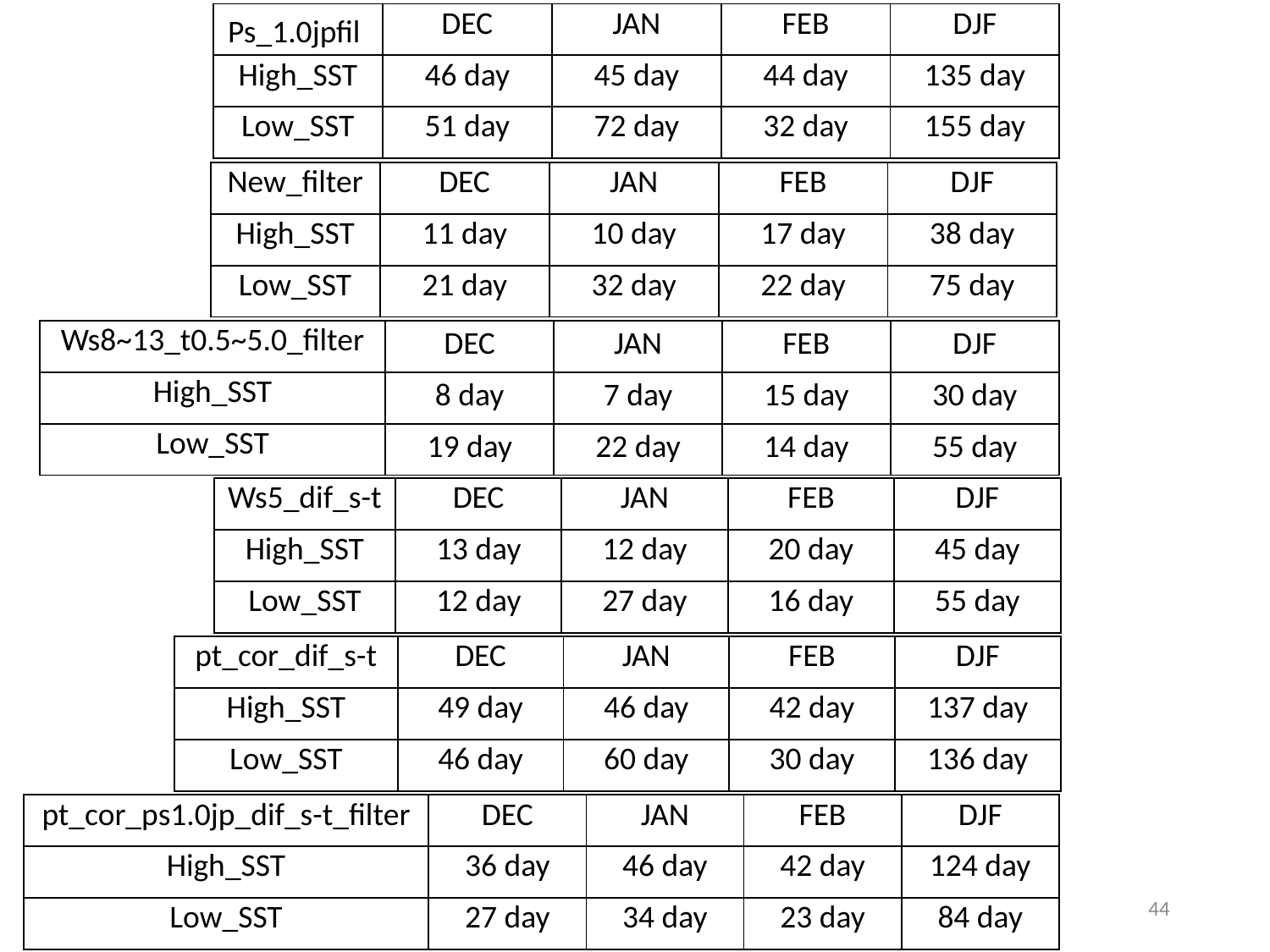

|  | DEC | JAN | FEB | DJF |
| --- | --- | --- | --- | --- |
| High\_SST | 46 day | 45 day | 44 day | 135 day |
| Low\_SST | 51 day | 72 day | 32 day | 155 day |
Ps_1.0jpfil
| New\_filter | DEC | JAN | FEB | DJF |
| --- | --- | --- | --- | --- |
| High\_SST | 11 day | 10 day | 17 day | 38 day |
| Low\_SST | 21 day | 32 day | 22 day | 75 day |
| Ws8~13\_t0.5~5.0\_filter | DEC | JAN | FEB | DJF |
| --- | --- | --- | --- | --- |
| High\_SST | 8 day | 7 day | 15 day | 30 day |
| Low\_SST | 19 day | 22 day | 14 day | 55 day |
| Ws5\_dif\_s-t | DEC | JAN | FEB | DJF |
| --- | --- | --- | --- | --- |
| High\_SST | 13 day | 12 day | 20 day | 45 day |
| Low\_SST | 12 day | 27 day | 16 day | 55 day |
| pt\_cor\_dif\_s-t | DEC | JAN | FEB | DJF |
| --- | --- | --- | --- | --- |
| High\_SST | 49 day | 46 day | 42 day | 137 day |
| Low\_SST | 46 day | 60 day | 30 day | 136 day |
| pt\_cor\_ps1.0jp\_dif\_s-t\_filter | DEC | JAN | FEB | DJF |
| --- | --- | --- | --- | --- |
| High\_SST | 36 day | 46 day | 42 day | 124 day |
| Low\_SST | 27 day | 34 day | 23 day | 84 day |
44